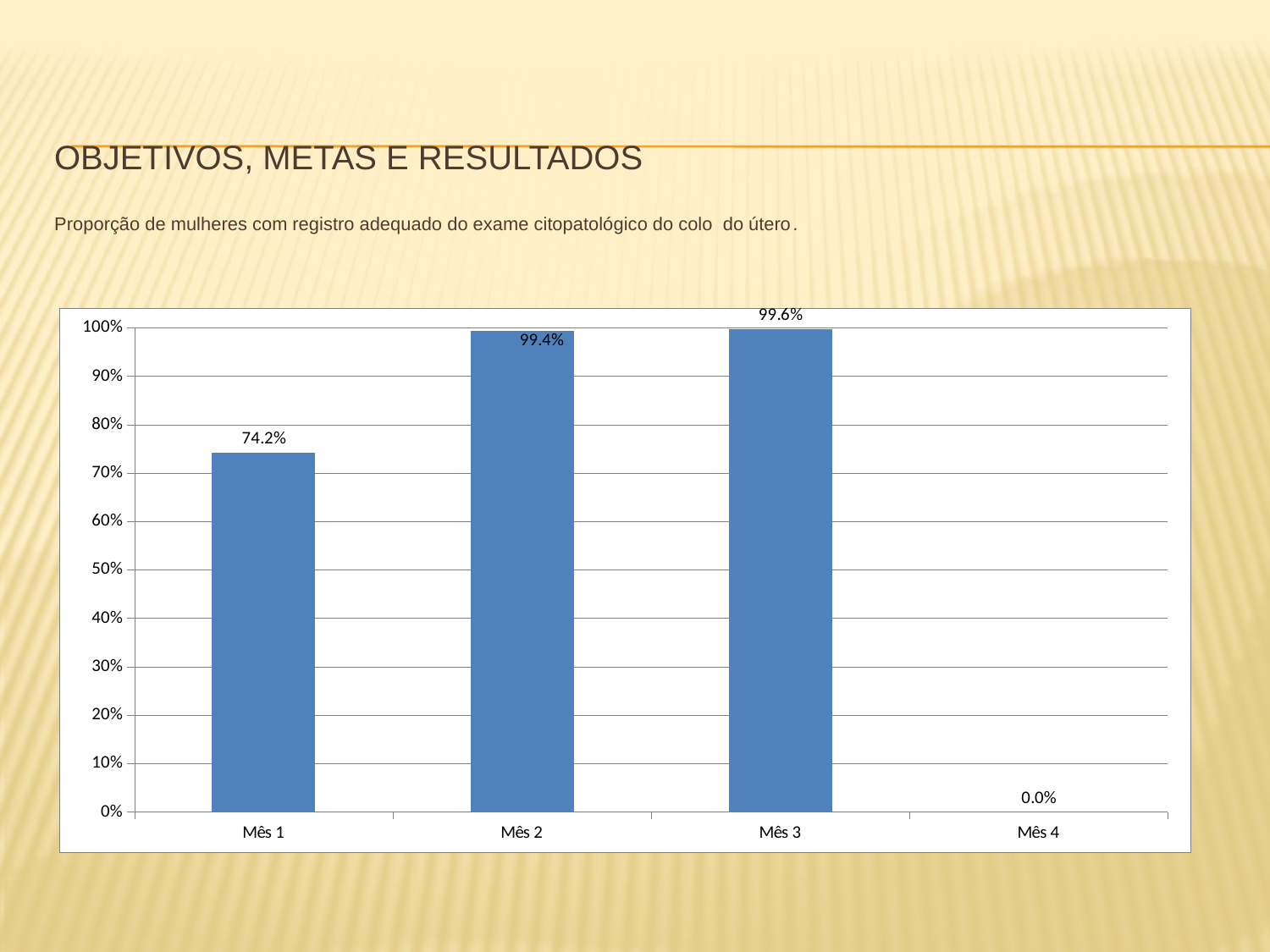

# Objetivos, metas e resultados Proporção de mulheres com registro adequado do exame citopatológico do colo  do útero.

### Chart

| Category | Proporção de mulheres com registro adequado do exame citopatológico de colo de útero. |
|---|---|
| Mês 1 | 0.7424242424242427 |
| Mês 2 | 0.9942196531791929 |
| Mês 3 | 0.9963503649635035 |
| Mês 4 | 0.0 |
Figura 4:Proporção de mulheres com registro adequado do exame citopatológico do colo do útero